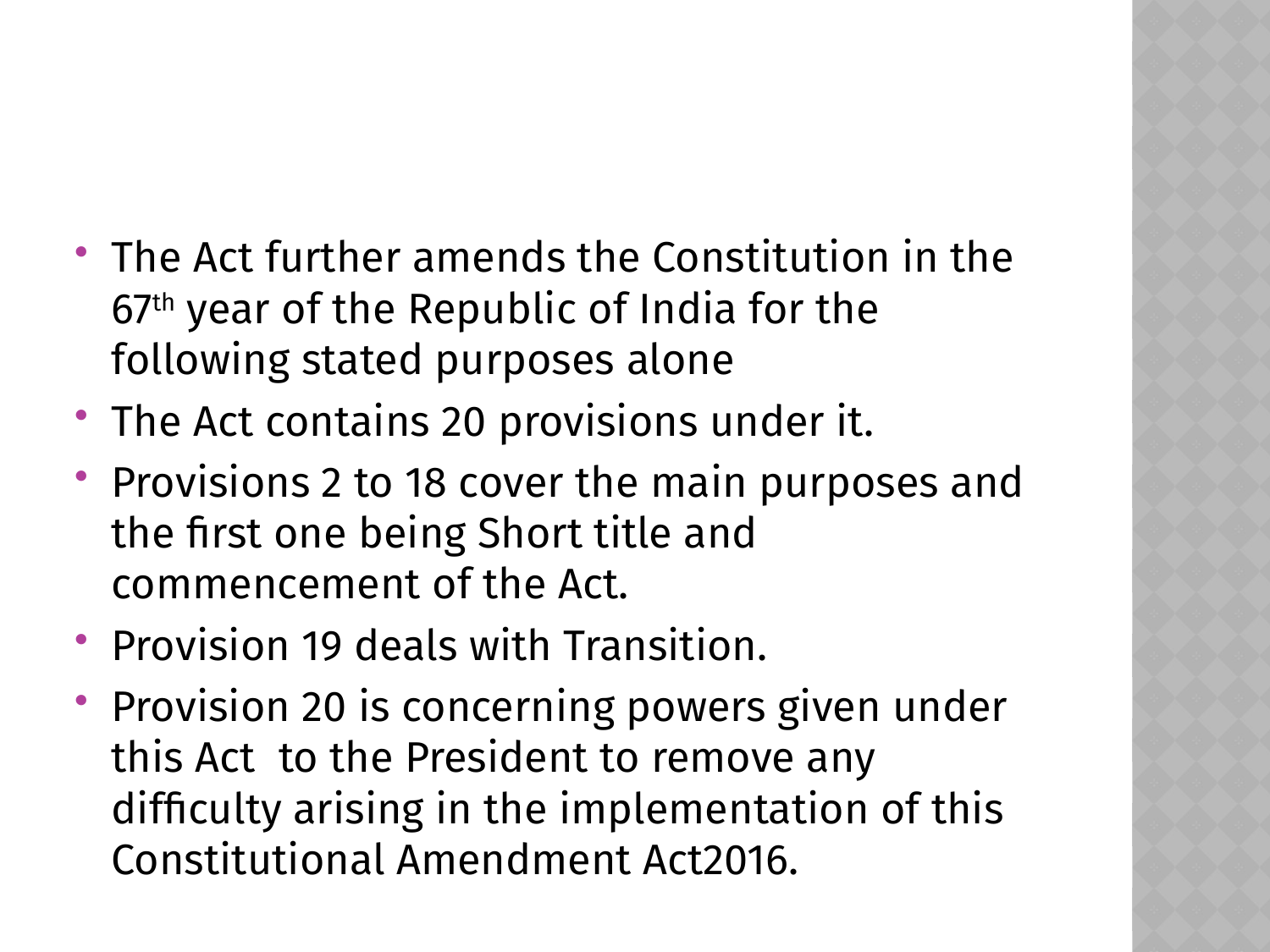

#
The Act further amends the Constitution in the 67th year of the Republic of India for the following stated purposes alone
The Act contains 20 provisions under it.
Provisions 2 to 18 cover the main purposes and the first one being Short title and commencement of the Act.
Provision 19 deals with Transition.
Provision 20 is concerning powers given under this Act  to the President to remove any difficulty arising in the implementation of this Constitutional Amendment Act2016.